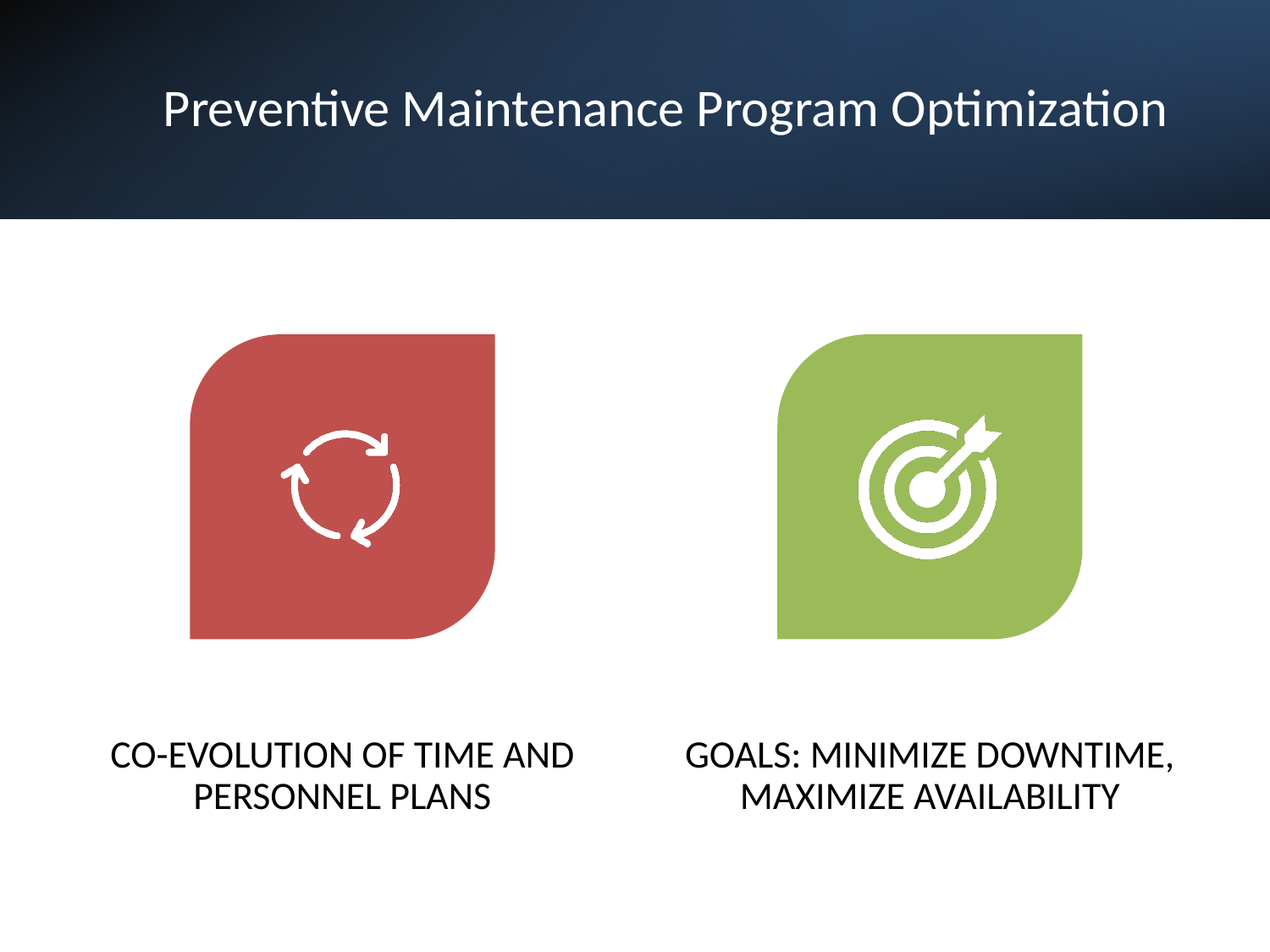

# Preventive Maintenance Program Optimization
Co-evolution of time and personnel plans
Goals: Minimize downtime, Maximize availability